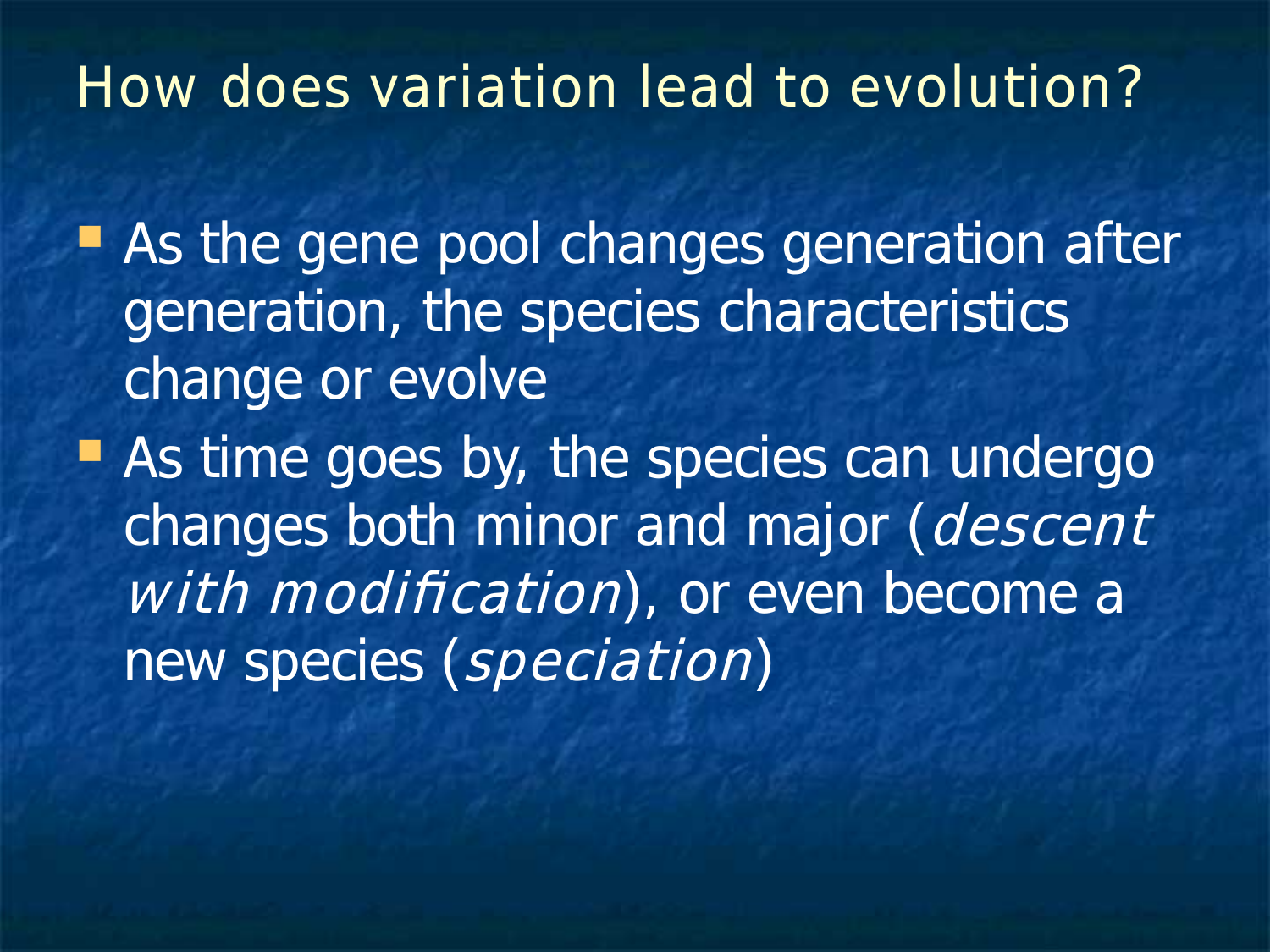

# How does variation lead to evolution?
As the gene pool changes generation after generation, the species characteristics change or evolve
As time goes by, the species can undergo changes both minor and major (descent with modification), or even become a new species (speciation)